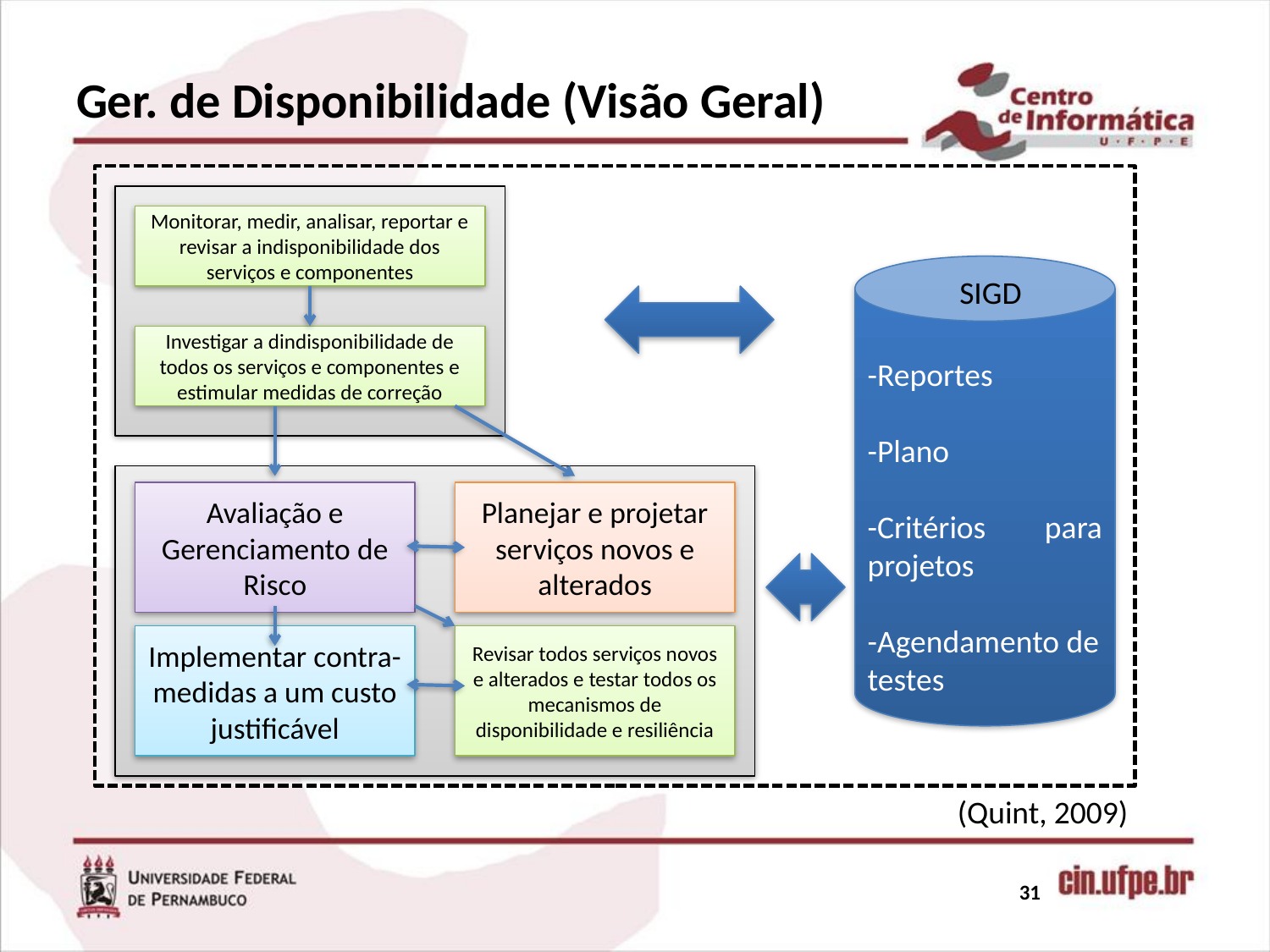

# Ger. de Disponibilidade (Visão Geral)

Monitorar, medir, analisar, reportar e revisar a indisponibilidade dos serviços e componentes
-Reportes
-Plano
-Critérios para projetos

-Agendamento de testes
SIGD

Investigar a dindisponibilidade de todos os serviços e componentes e estimular medidas de correção

Avaliação e Gerenciamento de Risco
Planejar e projetar serviços novos e alterados

Implementar contra-medidas a um custo justificável
Revisar todos serviços novos e alterados e testar todos os mecanismos de disponibilidade e resiliência
(Quint, 2009)
31